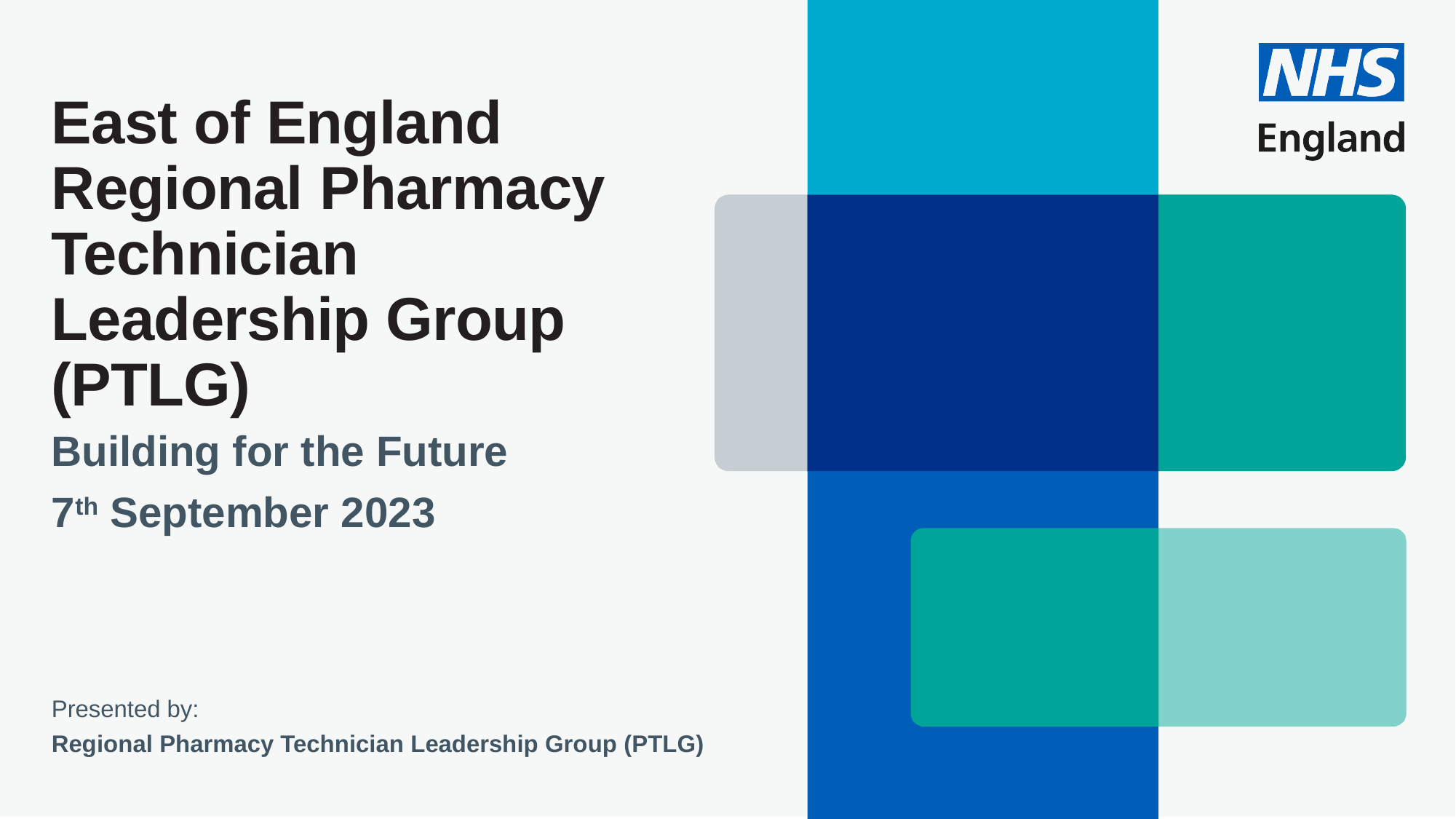

# East of England Regional Pharmacy Technician Leadership Group (PTLG)
Building for the Future
7th September 2023
Presented by:
Regional Pharmacy Technician Leadership Group (PTLG)